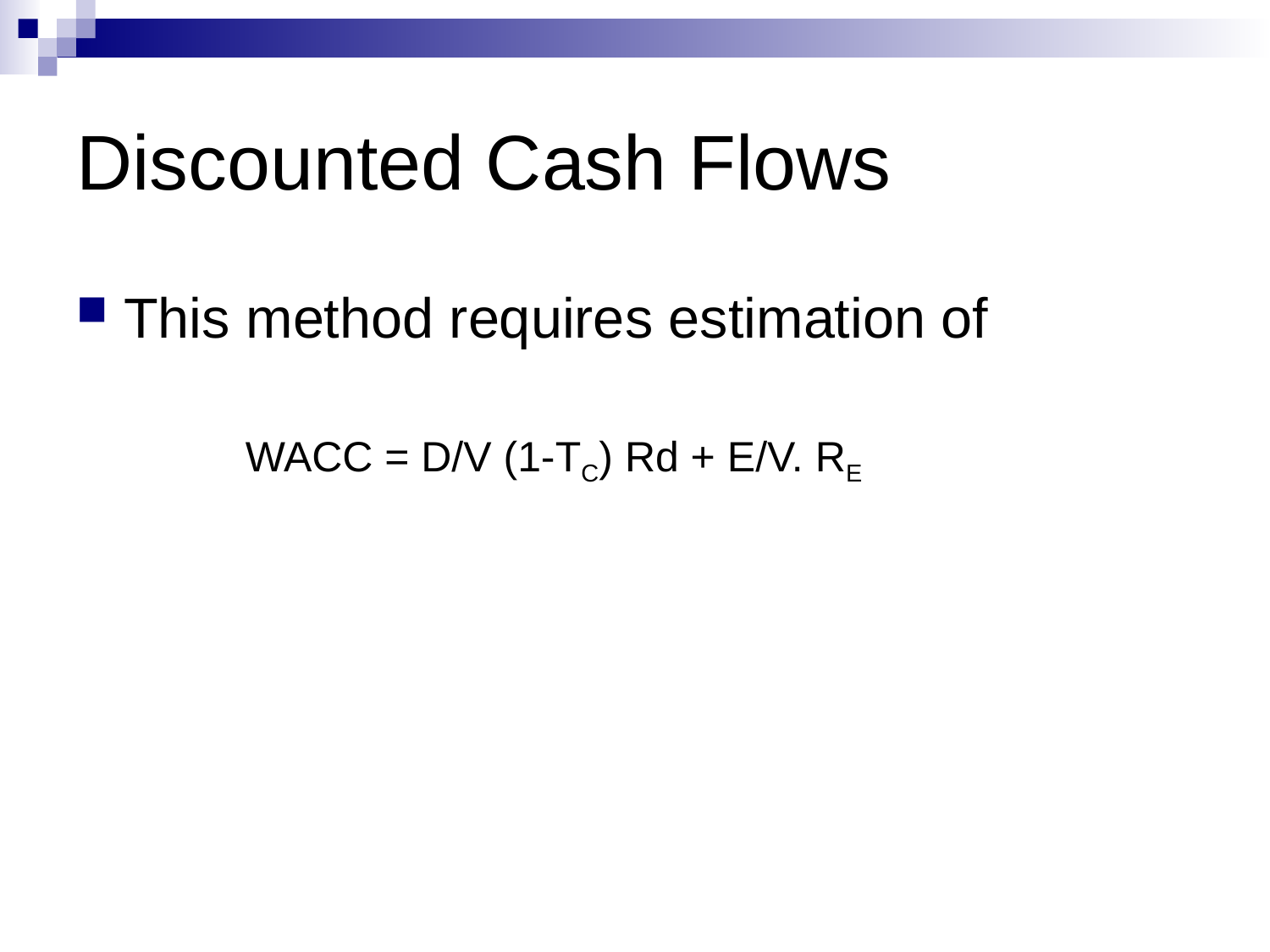

# Discounted Cash Flows
This method requires estimation of
WACC = D/V (1-TC) Rd + E/V. RE